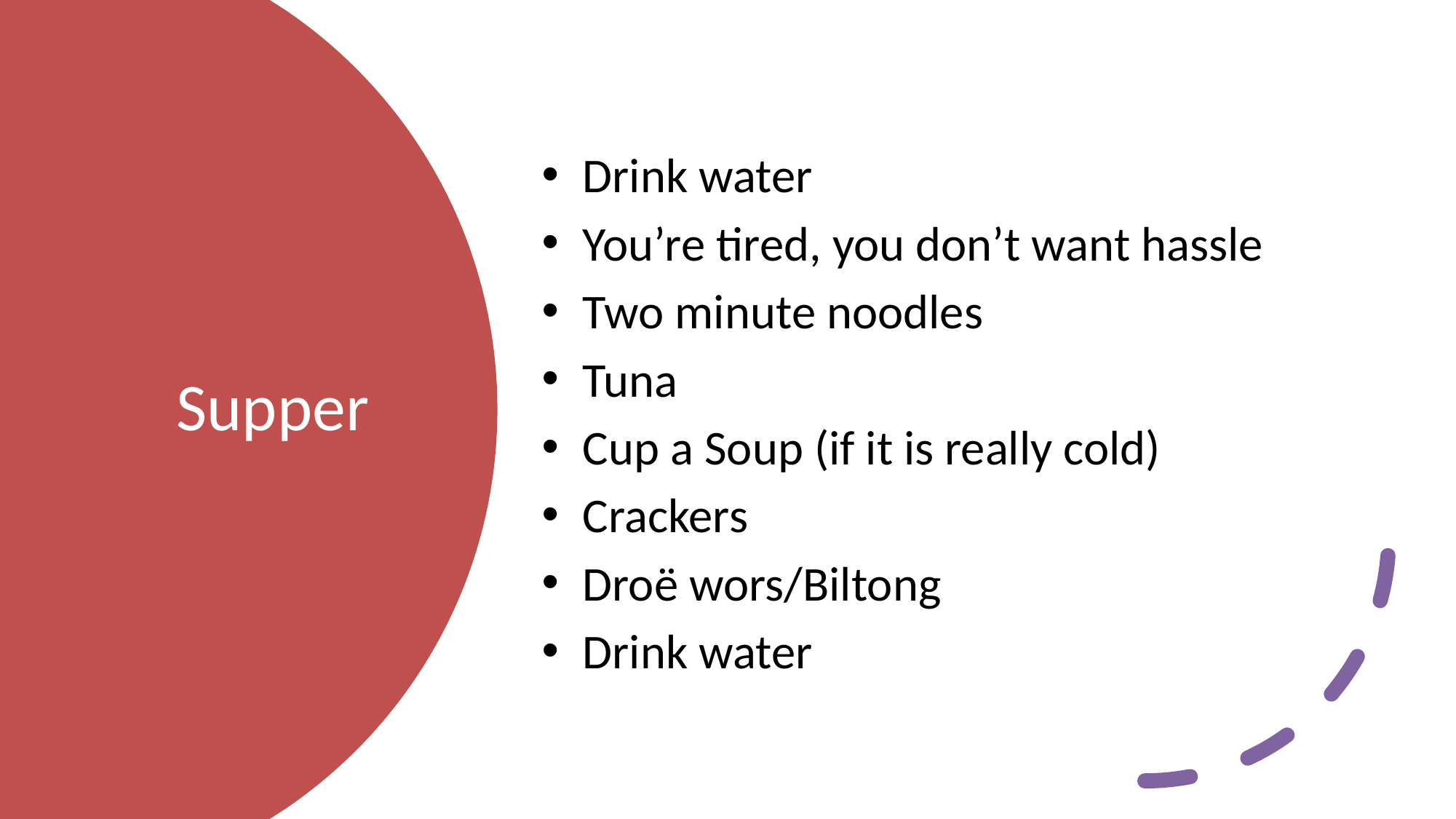

Drink water
You’re tired, you don’t want hassle
Two minute noodles
Tuna
Cup a Soup (if it is really cold)
Crackers
Droë wors/Biltong
Drink water

# Supper